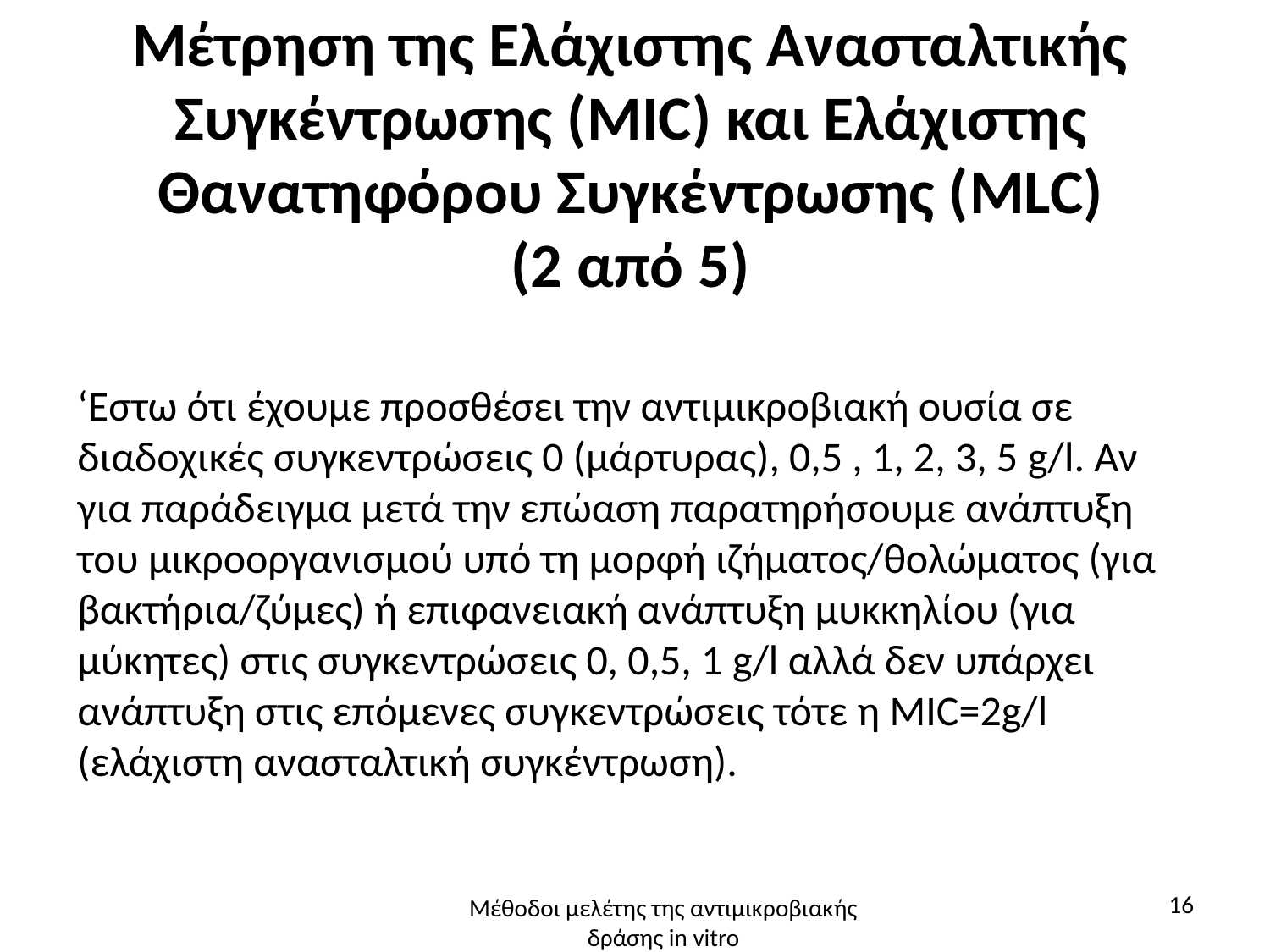

# Μέτρηση της Ελάχιστης Ανασταλτικής Συγκέντρωσης (ΜΙC) και Ελάχιστης Θανατηφόρου Συγκέντρωσης (MLC) (2 από 5)
‘Εστω ότι έχουμε προσθέσει την αντιμικροβιακή ουσία σε διαδοχικές συγκεντρώσεις 0 (μάρτυρας), 0,5 , 1, 2, 3, 5 g/l. Aν για παράδειγμα μετά την επώαση παρατηρήσουμε ανάπτυξη του μικροοργανισμού υπό τη μορφή ιζήματος/θολώματος (για βακτήρια/ζύμες) ή επιφανειακή ανάπτυξη μυκκηλίου (για μύκητες) στις συγκεντρώσεις 0, 0,5, 1 g/l αλλά δεν υπάρχει ανάπτυξη στις επόμενες συγκεντρώσεις τότε η MIC=2g/l (ελάχιστη ανασταλτική συγκέντρωση).
16
Μέθοδοι μελέτης της αντιμικροβιακής δράσης in vitro